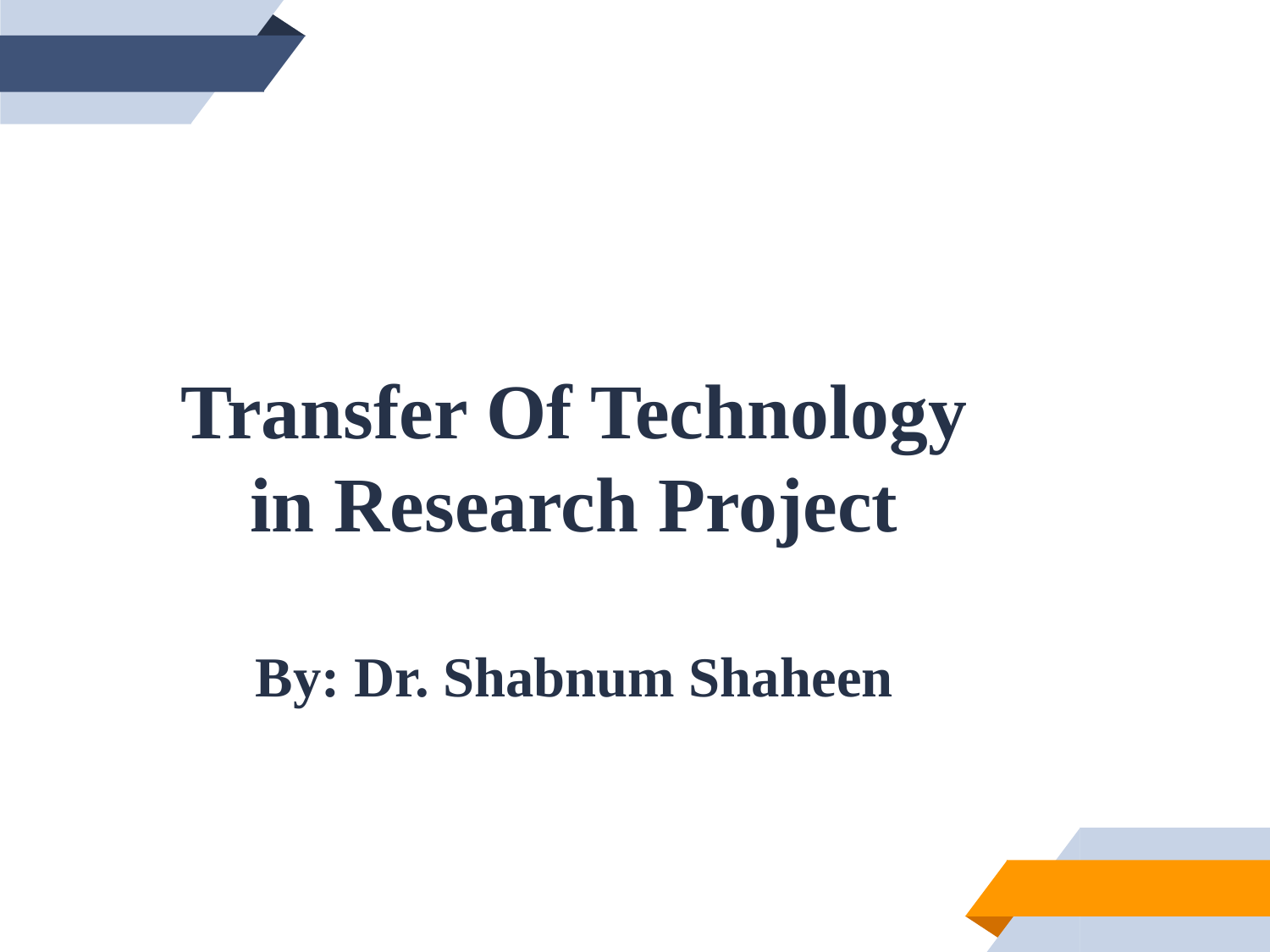

Transfer Of Technology in Research Project

By: Dr. Shabnum Shaheen